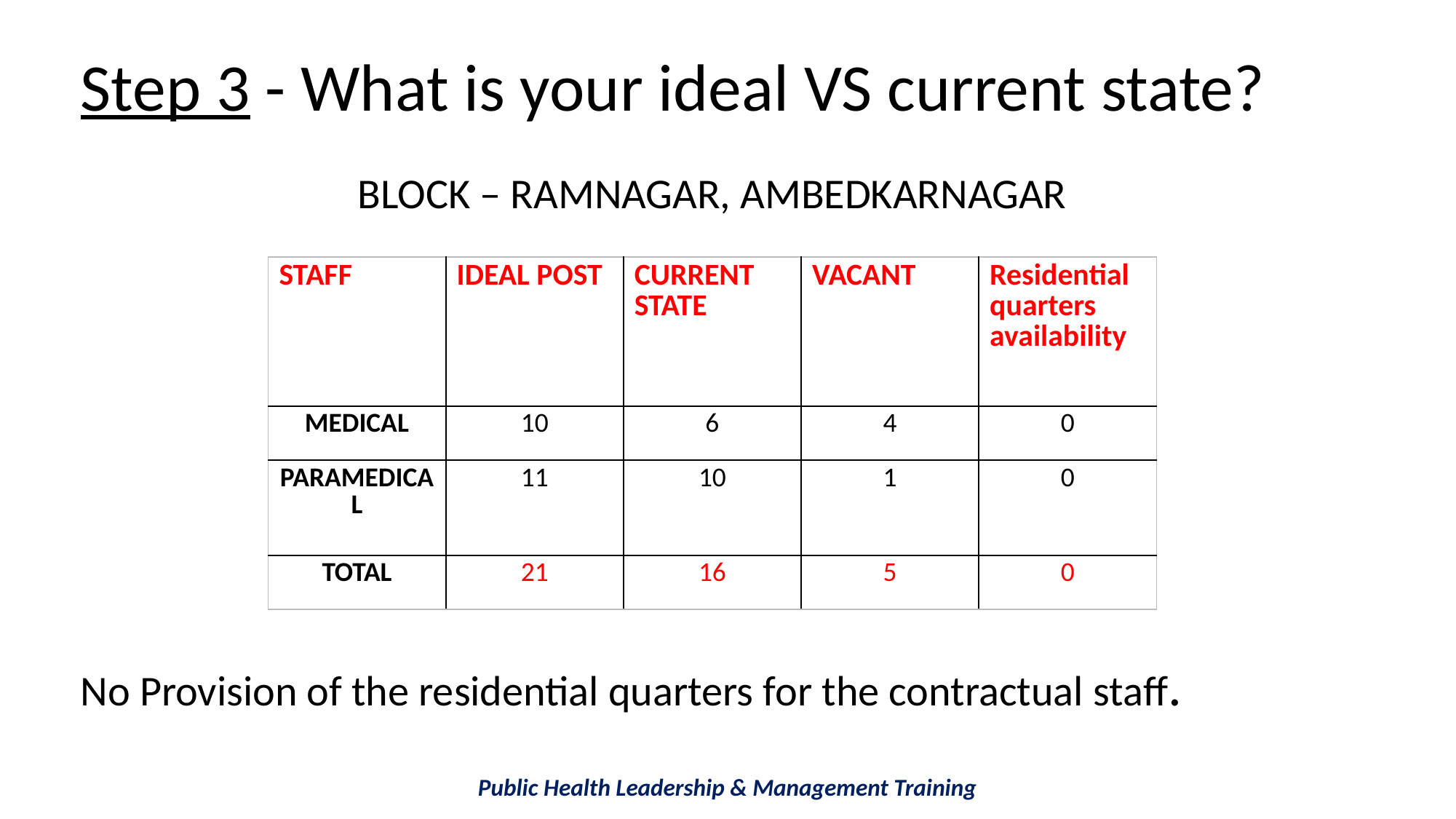

# Step 3 - What is your ideal VS current state?
BLOCK – RAMNAGAR, AMBEDKARNAGAR

No Provision of the residential quarters for the contractual staff.

| STAFF | IDEAL POST | CURRENT STATE | VACANT | Residential quarters availability |
| --- | --- | --- | --- | --- |
| MEDICAL | 10 | 6 | 4 | 0 |
| PARAMEDICAL | 11 | 10 | 1 | 0 |
| TOTAL | 21 | 16 | 5 | 0 |
Public Health Leadership & Management Training